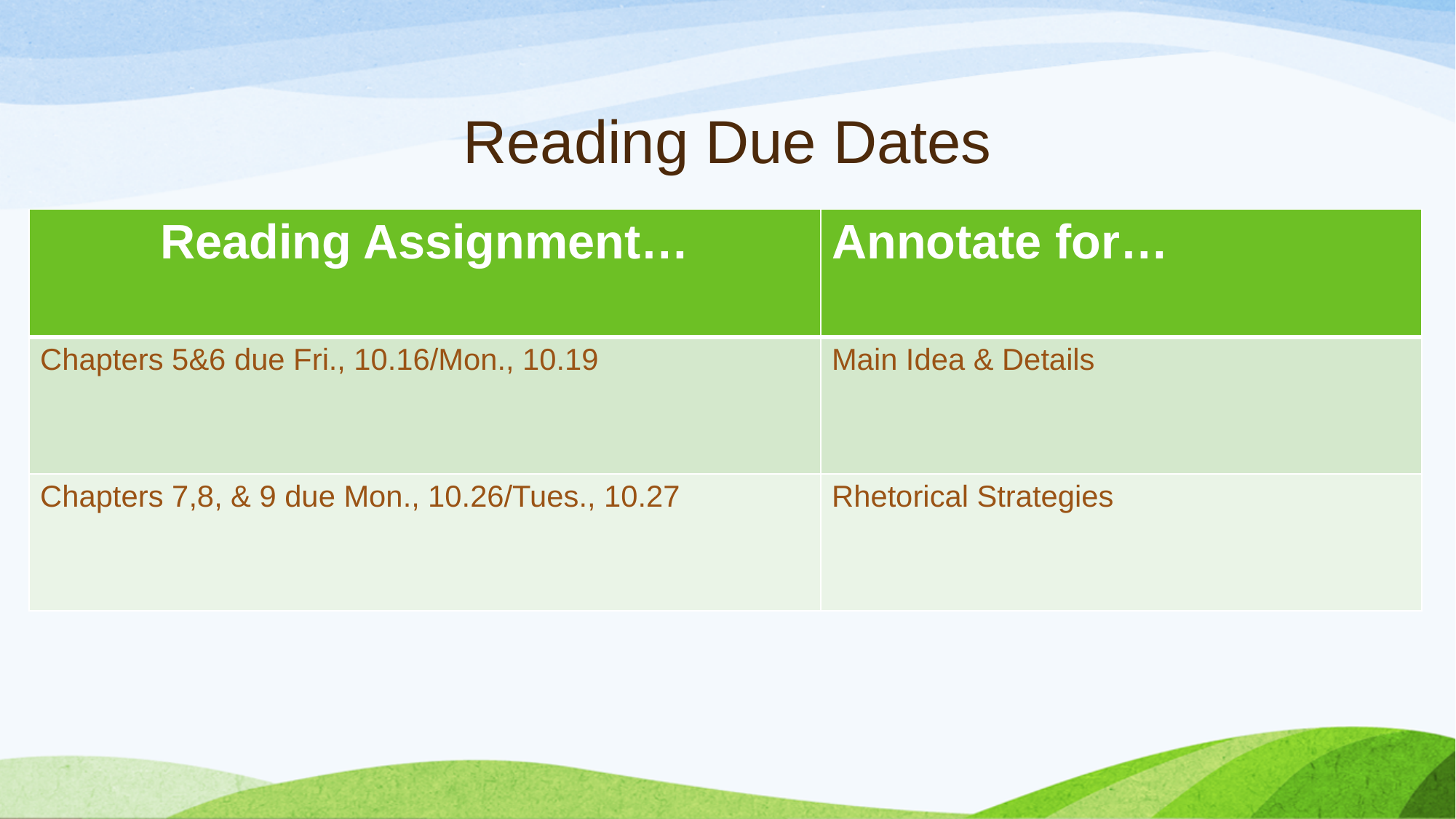

# Reading Due Dates
| Reading Assignment… | Annotate for… |
| --- | --- |
| Chapters 5&6 due Fri., 10.16/Mon., 10.19 | Main Idea & Details |
| Chapters 7,8, & 9 due Mon., 10.26/Tues., 10.27 | Rhetorical Strategies |